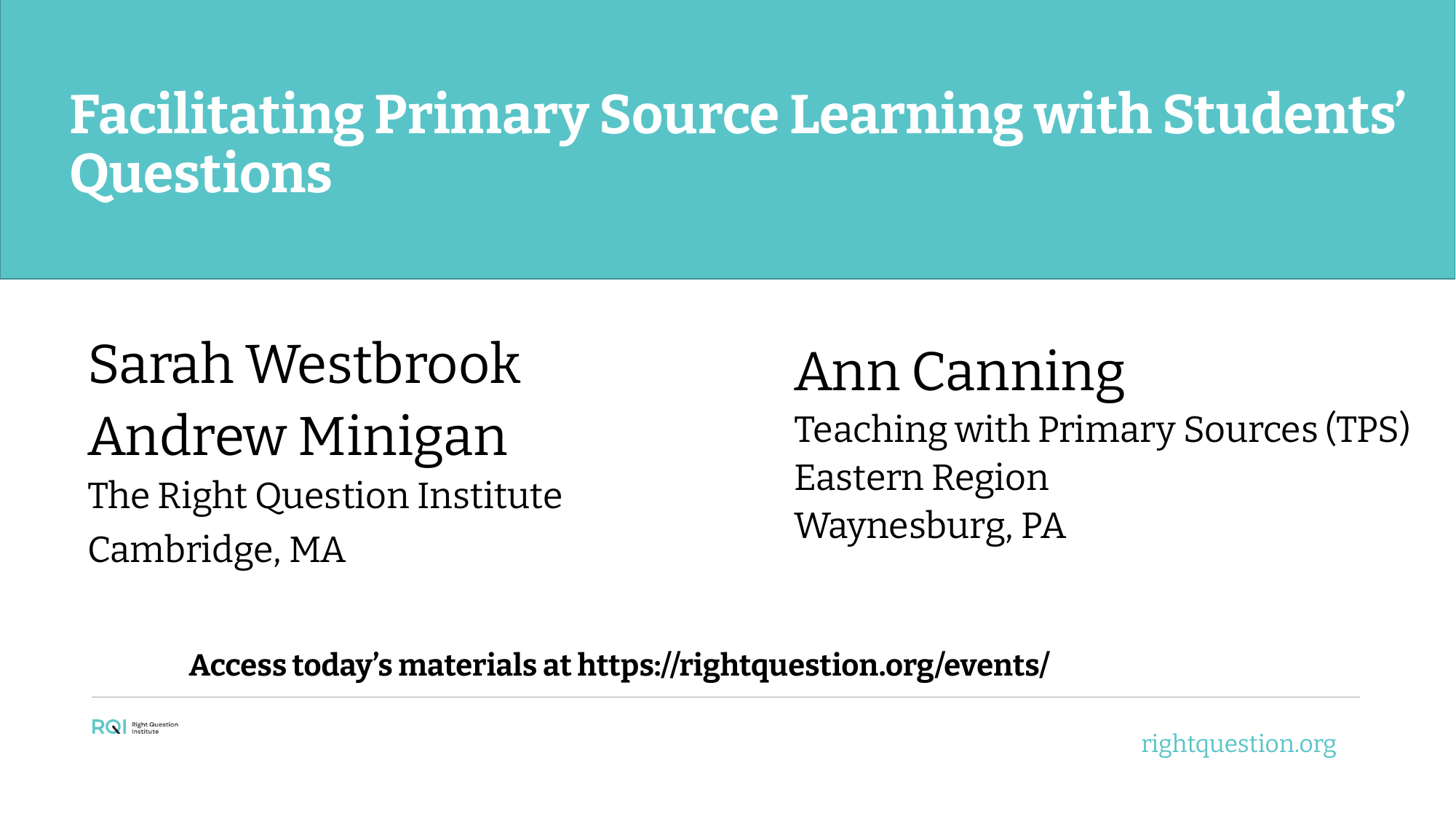

# Facilitating Primary Source Learning with Students’ Questions
Sarah Westbrook
Andrew Minigan
The Right Question Institute
Cambridge, MA
Ann Canning
Teaching with Primary Sources (TPS) Eastern Region
Waynesburg, PA
Access today’s materials at https://rightquestion.org/events/